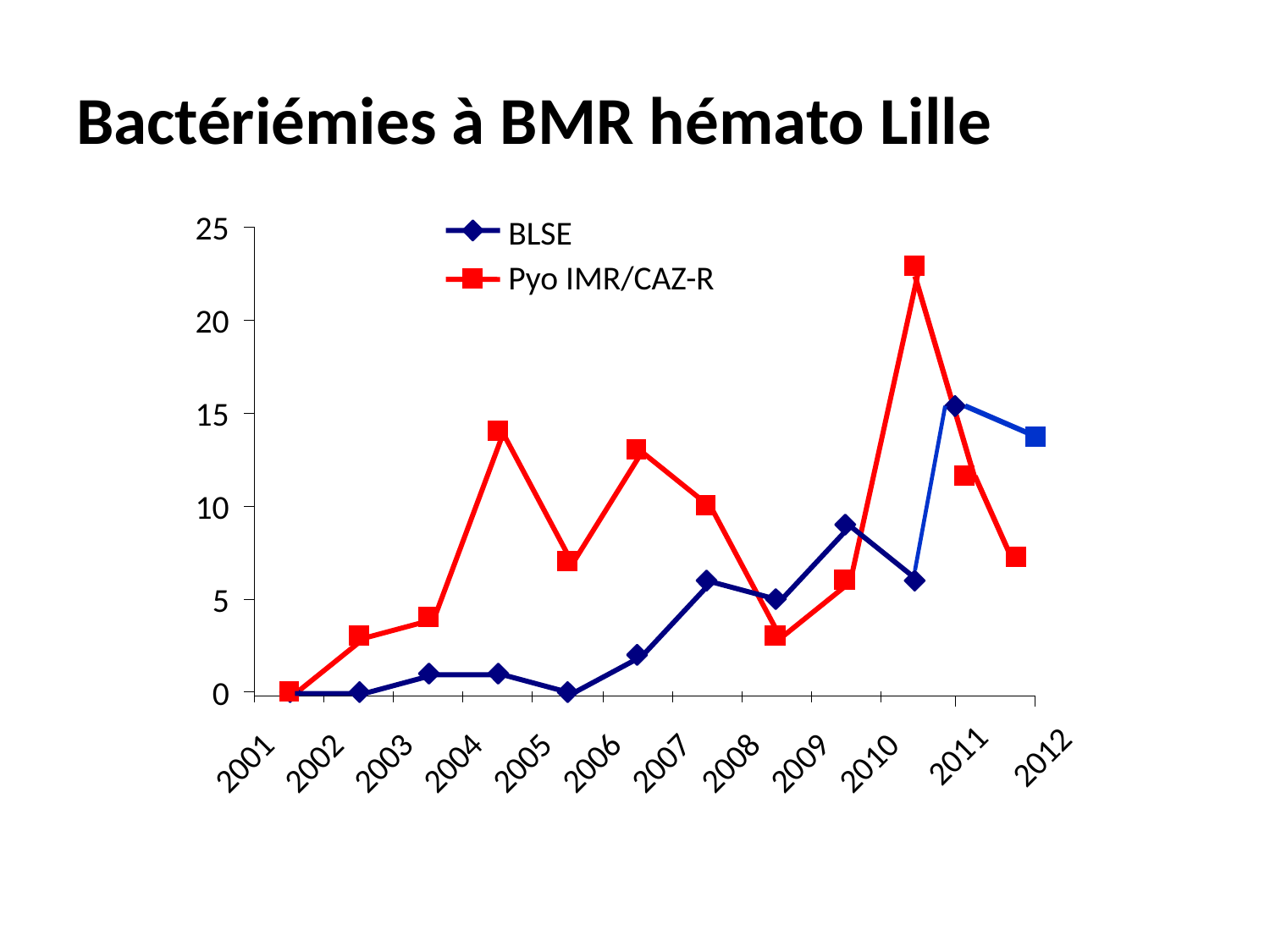

Bactériémies à BMR hémato Lille
25
BLSE

Pyo IMR/CAZ-R

20

15

10

5

0

2011
2012
2001
2002
2003
2004
2005
2006
2007
2008
2009
2010